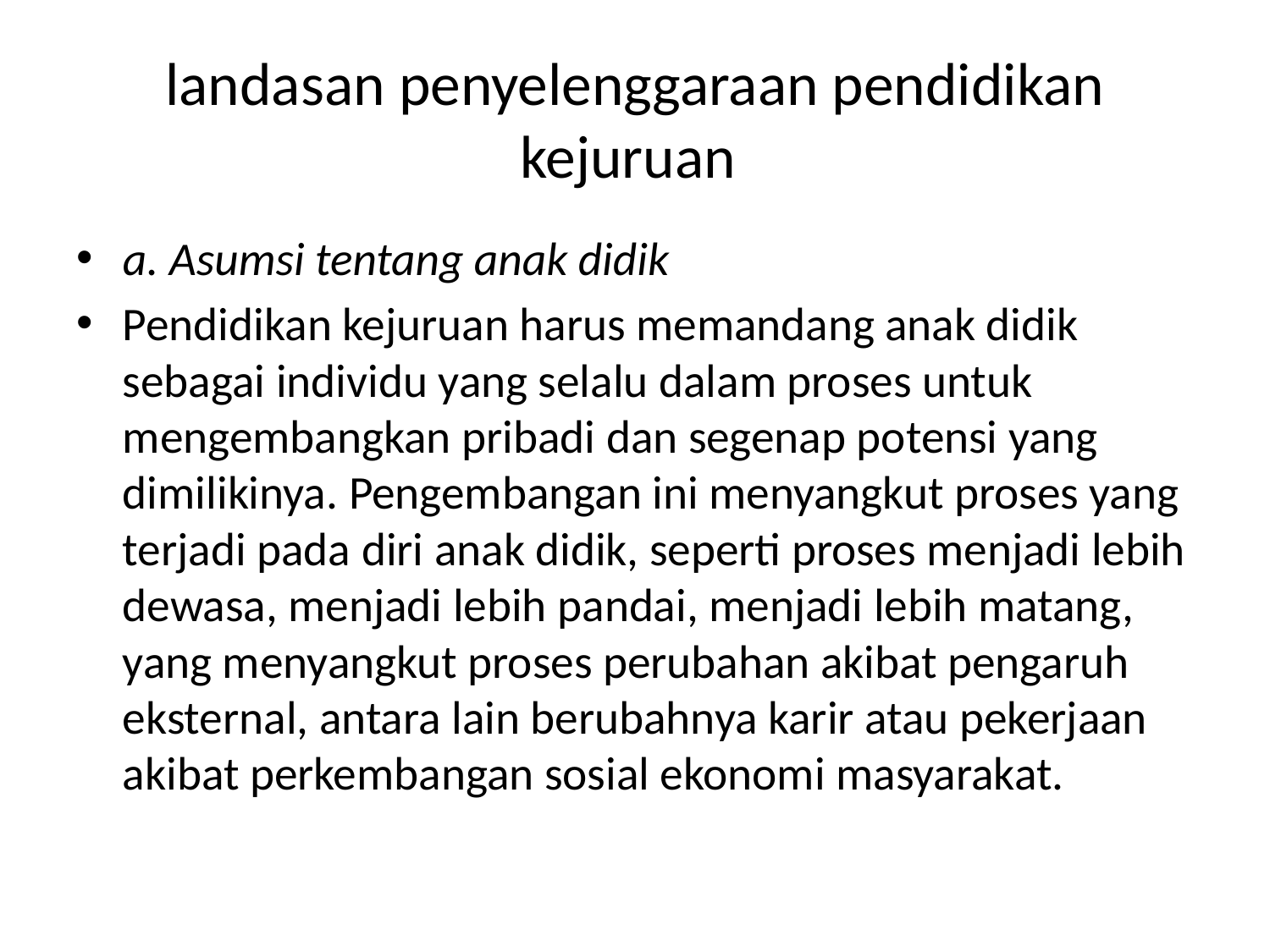

# landasan penyelenggaraan pendidikan kejuruan
a. Asumsi tentang anak didik
Pendidikan kejuruan harus memandang anak didik sebagai individu yang selalu dalam proses untuk mengembangkan pribadi dan segenap potensi yang dimilikinya. Pengembangan ini menyangkut proses yang terjadi pada diri anak didik, seperti proses menjadi lebih dewasa, menjadi lebih pandai, menjadi lebih matang, yang menyangkut proses perubahan akibat pengaruh eksternal, antara lain berubahnya karir atau pekerjaan akibat perkembangan sosial ekonomi masyarakat.